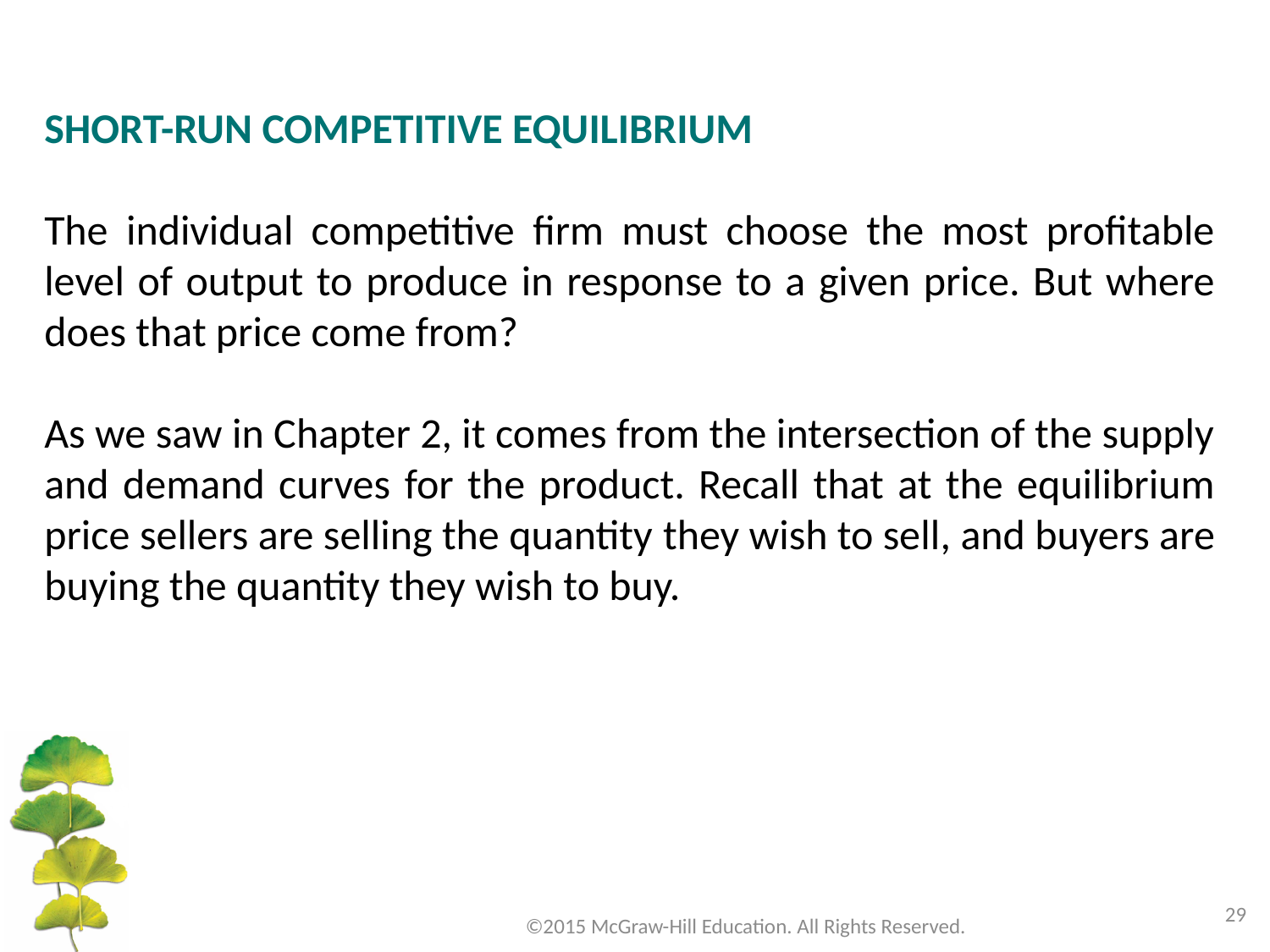

SHORT-RUN COMPETITIVE EQUILIBRIUM

The individual competitive firm must choose the most profitable level of output to produce in response to a given price. But where does that price come from?

As we saw in Chapter 2, it comes from the intersection of the supply and demand curves for the product. Recall that at the equilibrium price sellers are selling the quantity they wish to sell, and buyers are buying the quantity they wish to buy.
29
©2015 McGraw-Hill Education. All Rights Reserved.